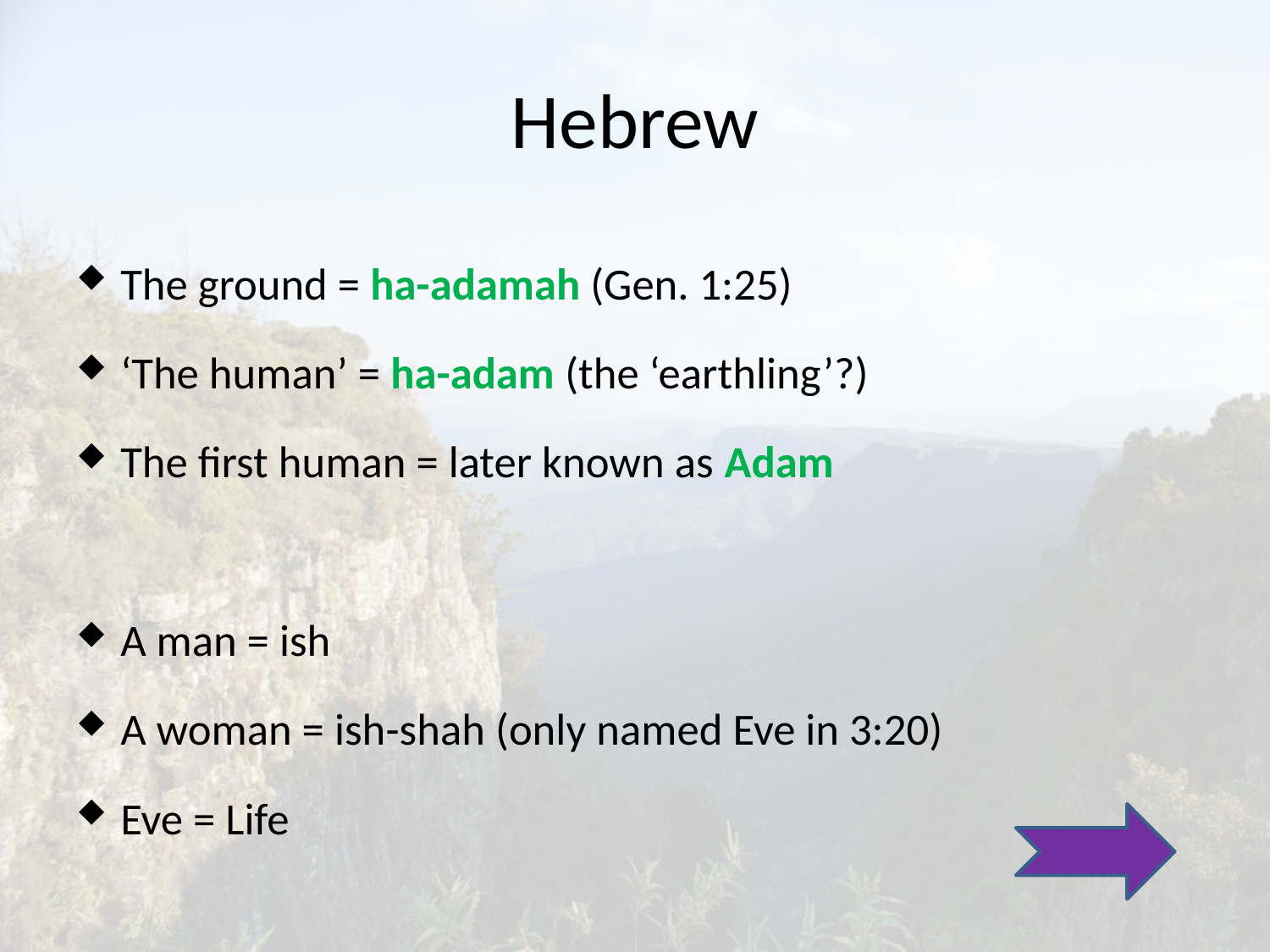

# Hebrew
The ground = ha-adamah (Gen. 1:25)
‘The human’ = ha-adam (the ‘earthling’?)
The first human = later known as Adam

A man = ish
A woman = ish-shah (only named Eve in 3:20)
Eve = Life